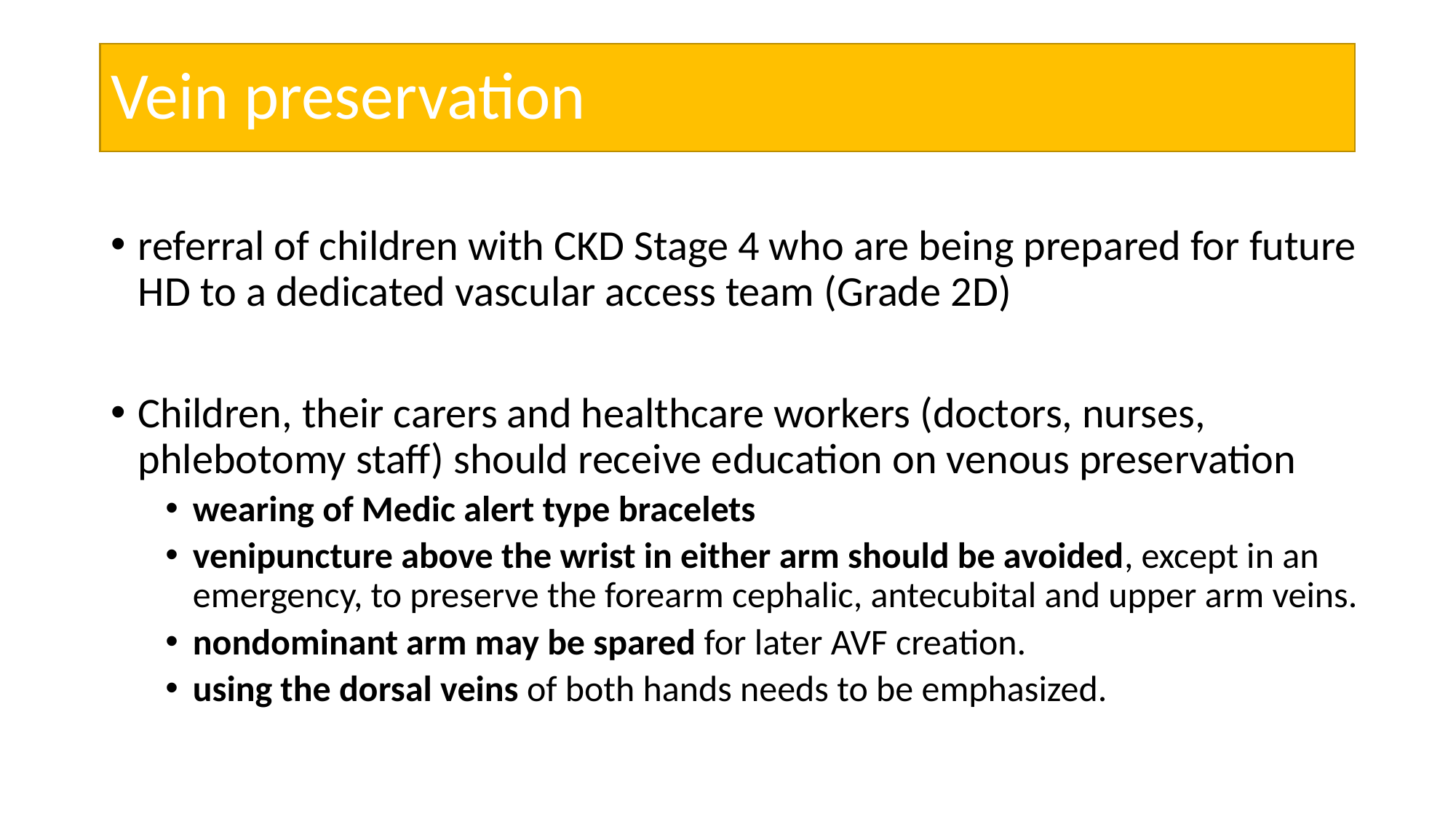

# Vein preservation
referral of children with CKD Stage 4 who are being prepared for future HD to a dedicated vascular access team (Grade 2D)

Children, their carers and healthcare workers (doctors, nurses, phlebotomy staff) should receive education on venous preservation
wearing of Medic alert type bracelets
venipuncture above the wrist in either arm should be avoided, except in an emergency, to preserve the forearm cephalic, antecubital and upper arm veins.
nondominant arm may be spared for later AVF creation.
using the dorsal veins of both hands needs to be emphasized.